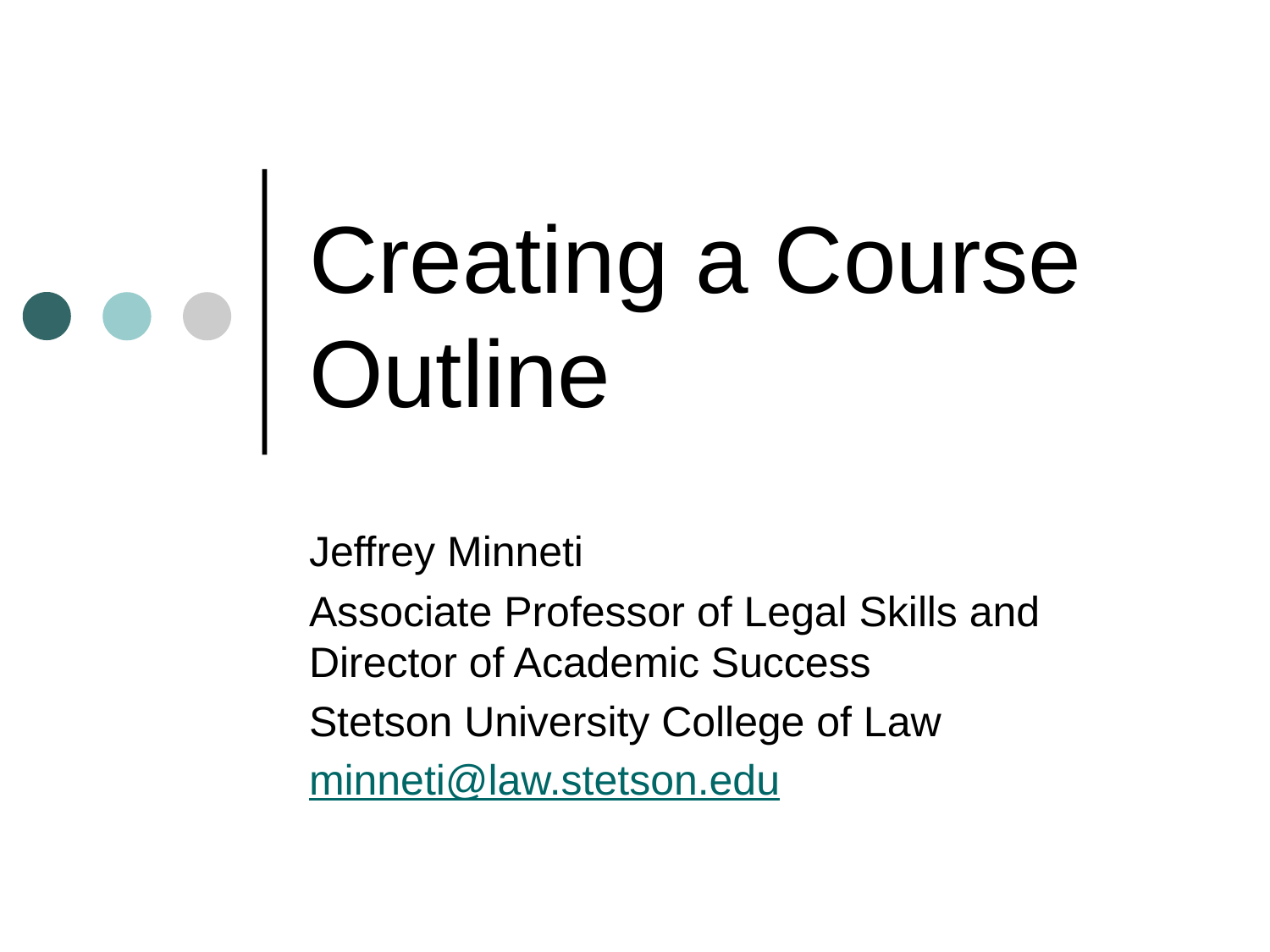

# Creating a Course Outline
Jeffrey Minneti
Associate Professor of Legal Skills and Director of Academic Success
Stetson University College of Law
minneti@law.stetson.edu